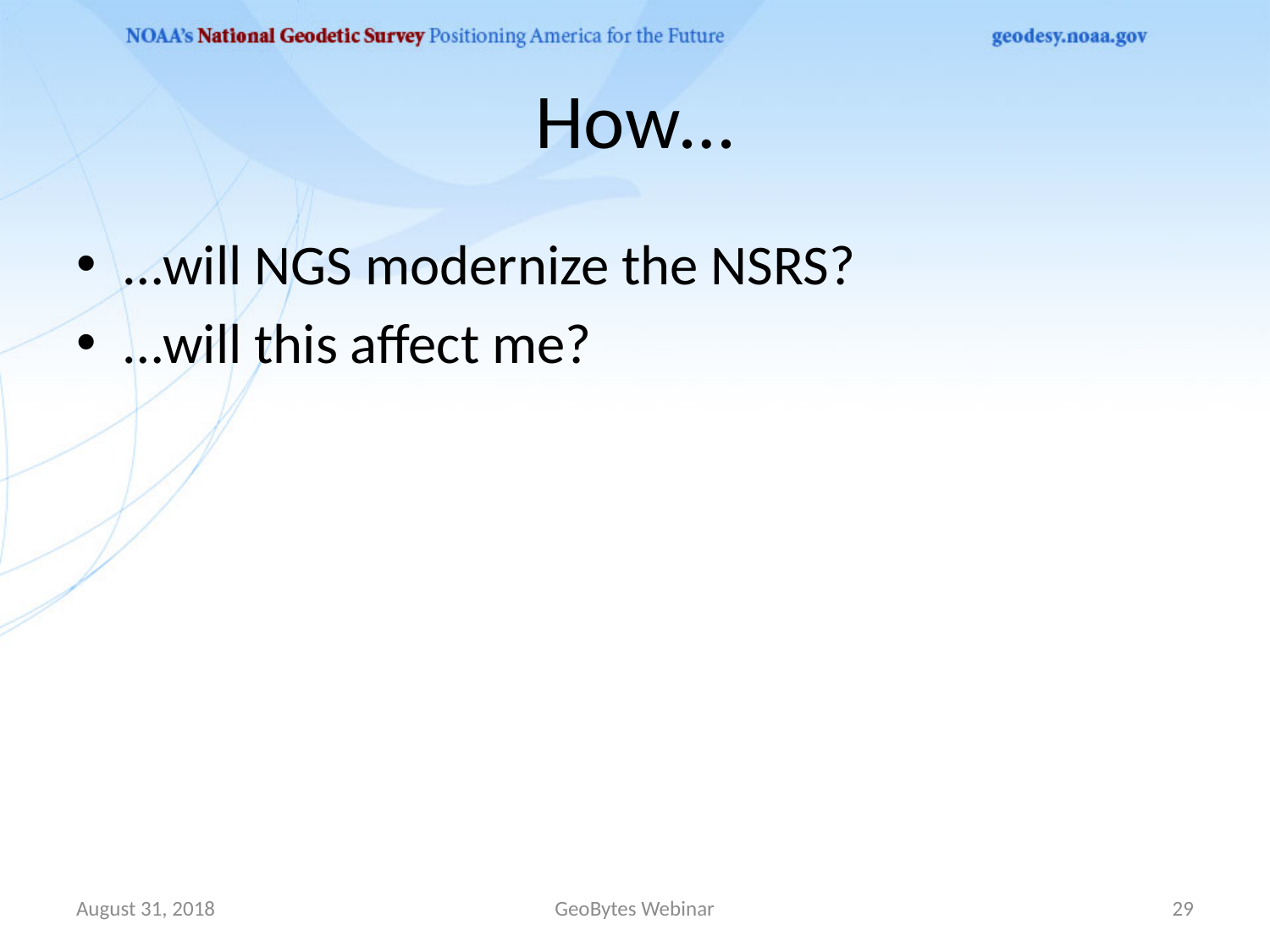

# How…
…will NGS modernize the NSRS?
…will this affect me?
August 31, 2018
GeoBytes Webinar
29